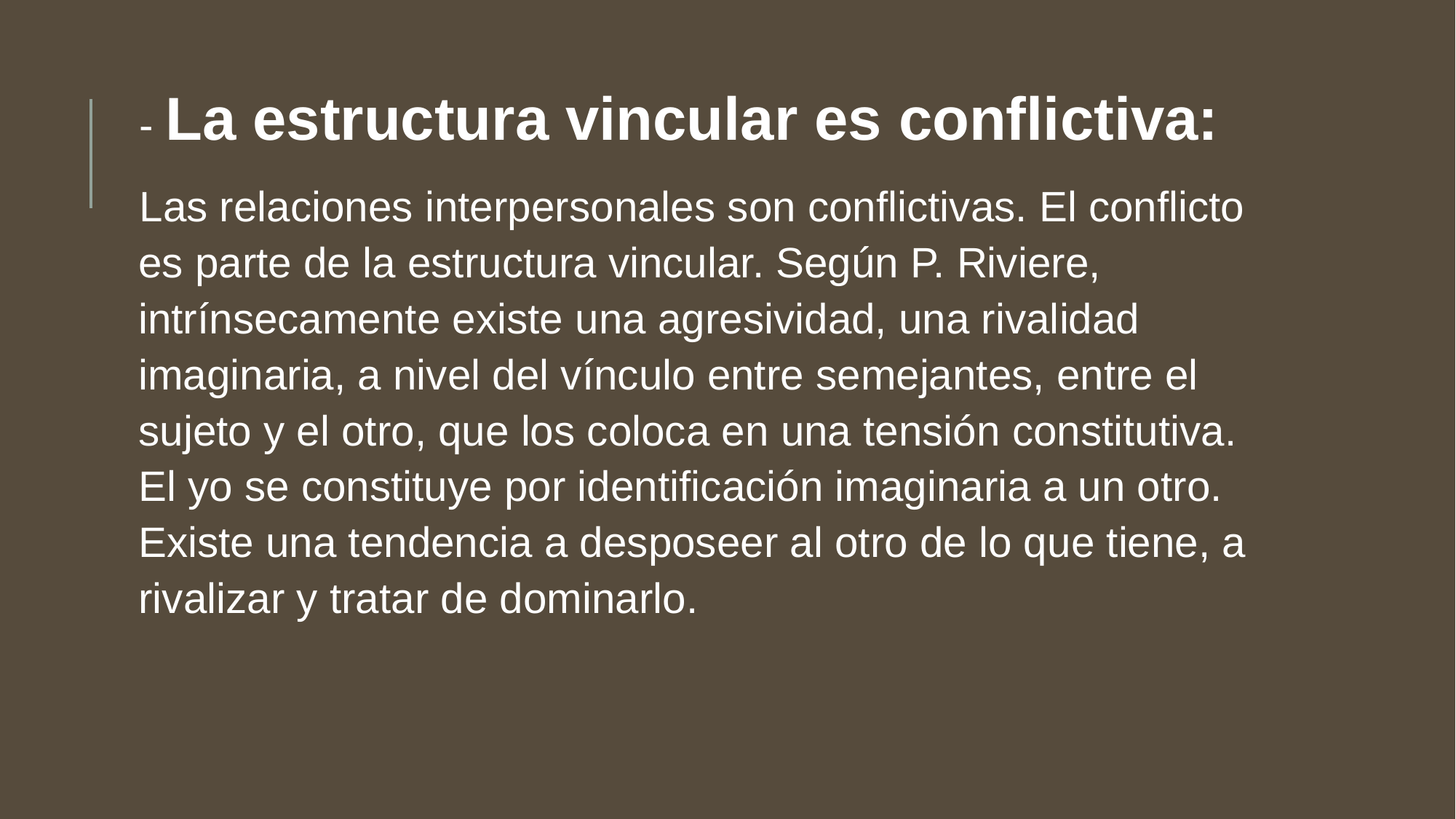

- La estructura vincular es conflictiva:
Las relaciones interpersonales son conflictivas. El conflicto es parte de la estructura vincular. Según P. Riviere, intrínsecamente existe una agresividad, una rivalidad imaginaria, a nivel del vínculo entre semejantes, entre el sujeto y el otro, que los coloca en una tensión constitutiva. El yo se constituye por identificación imaginaria a un otro. Existe una tendencia a desposeer al otro de lo que tiene, a rivalizar y tratar de dominarlo.